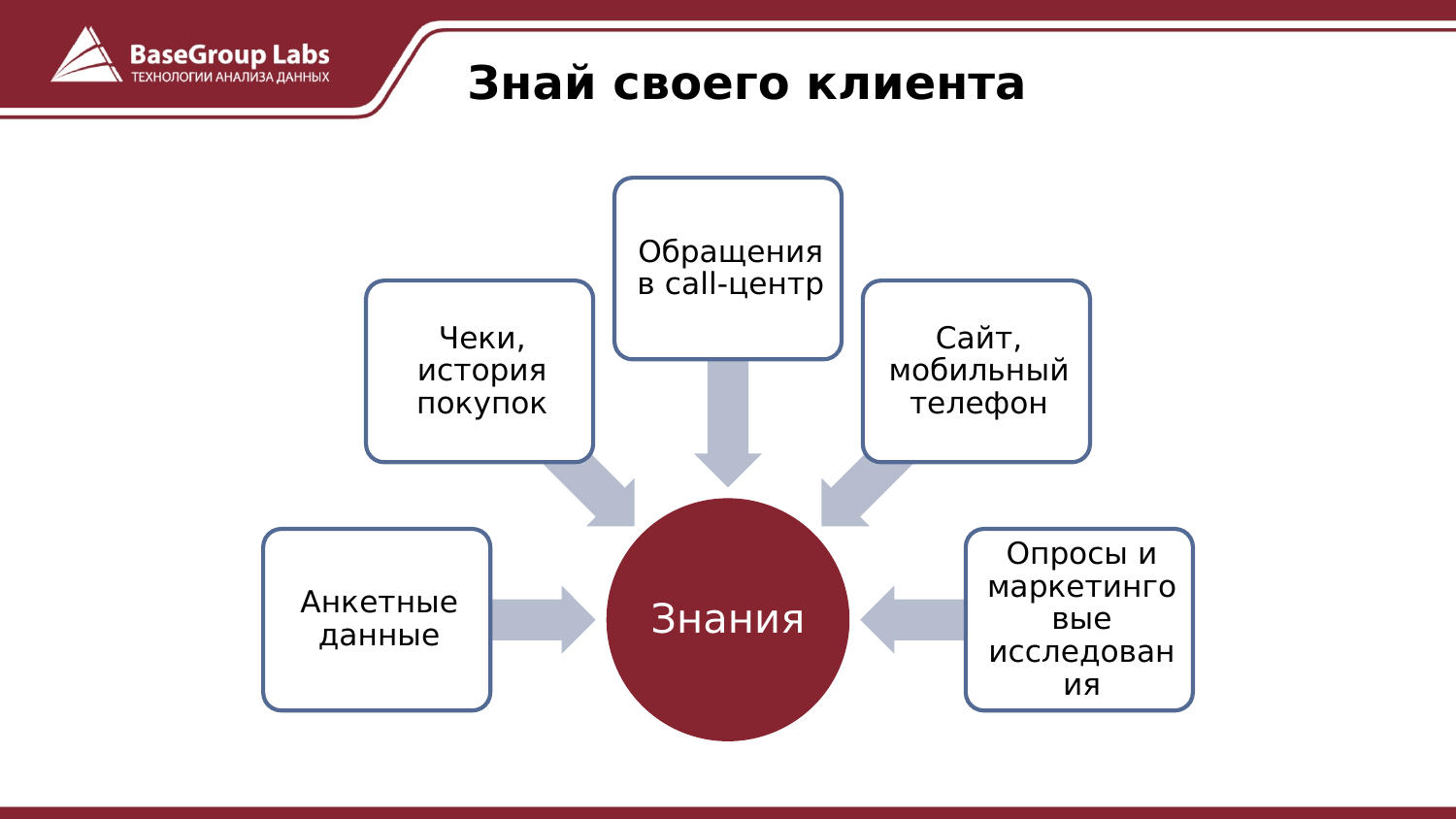

# Знай своего клиента
Знания
Анкетные данные
Чеки, история покупок
Обращения в call-центр
Сайт, мобильный телефон
Опросы и маркетинговые исследования